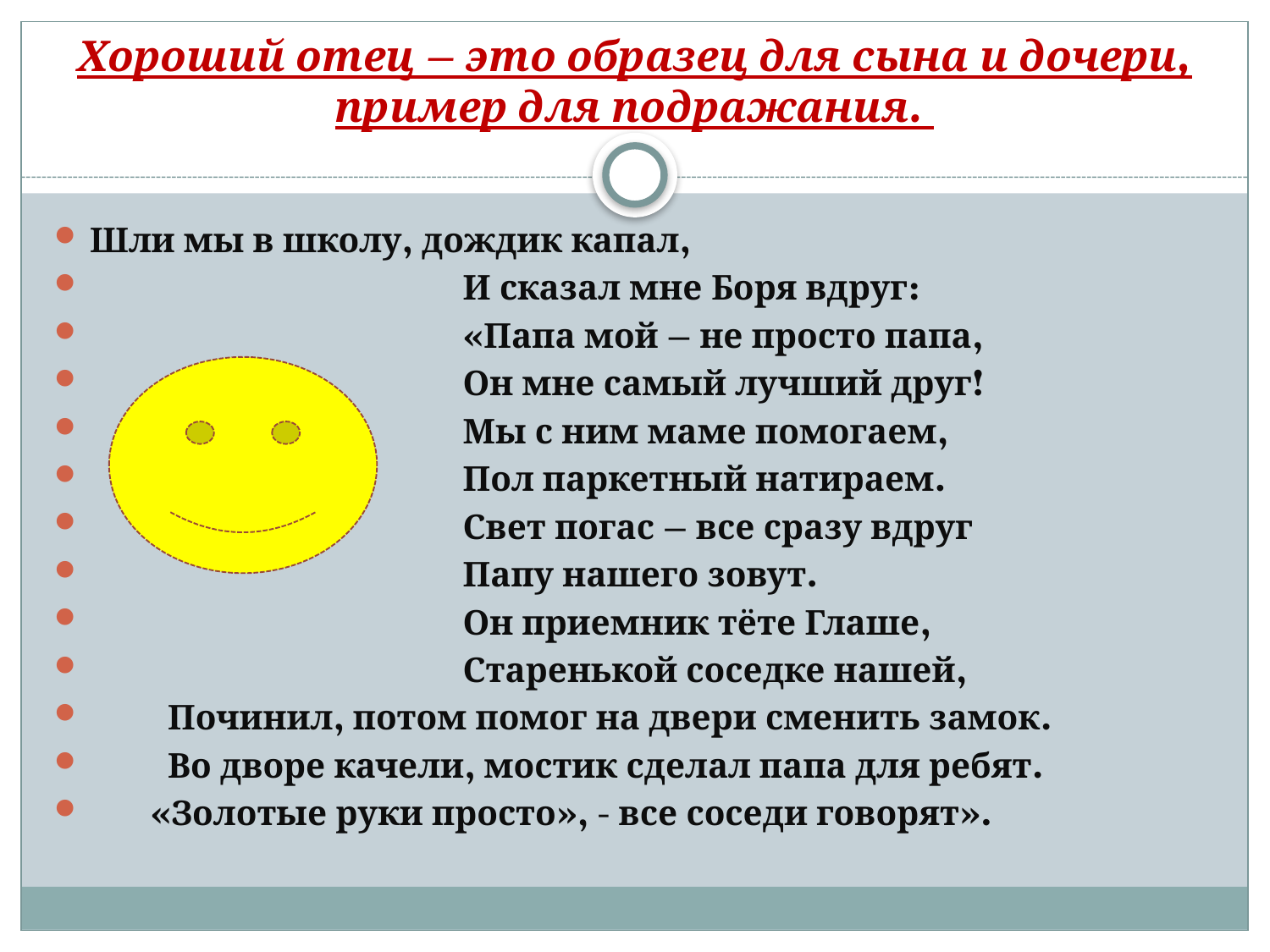

# Хороший отец – это образец для сына и дочери, пример для подражания.
Шли мы в школу, дождик капал,
                                           И сказал мне Боря вдруг:
                                           «Папа мой – не просто папа,
                                           Он мне самый лучший друг!
                                           Мы с ним маме помогаем,
                                           Пол паркетный натираем.
                                           Свет погас – все сразу вдруг
                                           Папу нашего зовут.
                                           Он приемник тёте Глаше,
                                           Старенькой соседке нашей,
         Починил, потом помог на двери сменить замок.
         Во дворе качели, мостик сделал папа для ребят.
       «Золотые руки просто», - все соседи говорят».